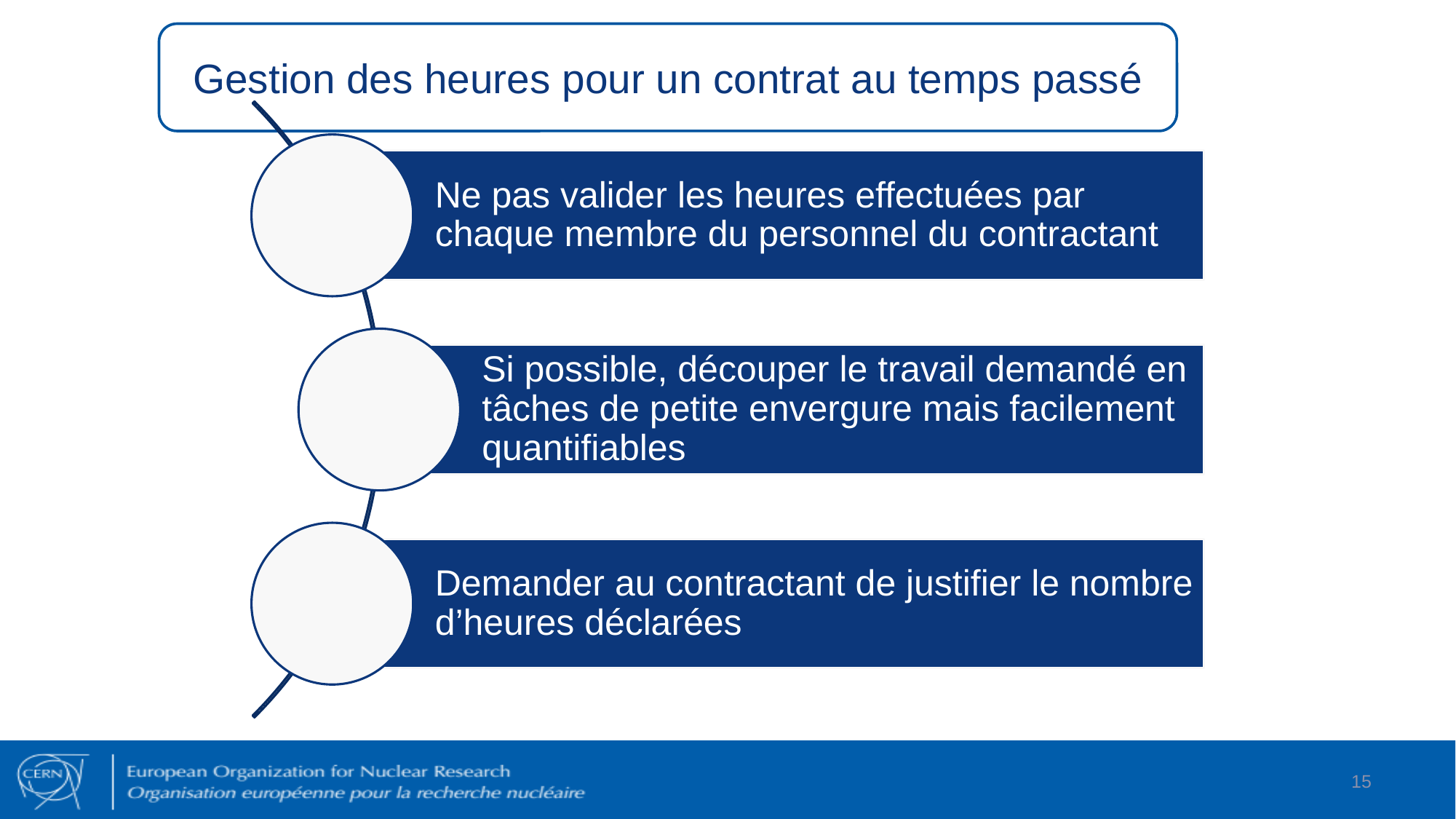

Gestion des heures pour un contrat au temps passé
Ne pas valider les heures effectuées par chaque membre du personnel du contractant
Si possible, découper le travail demandé en tâches de petite envergure mais facilement quantifiables
Demander au contractant de justifier le nombre d’heures déclarées
15